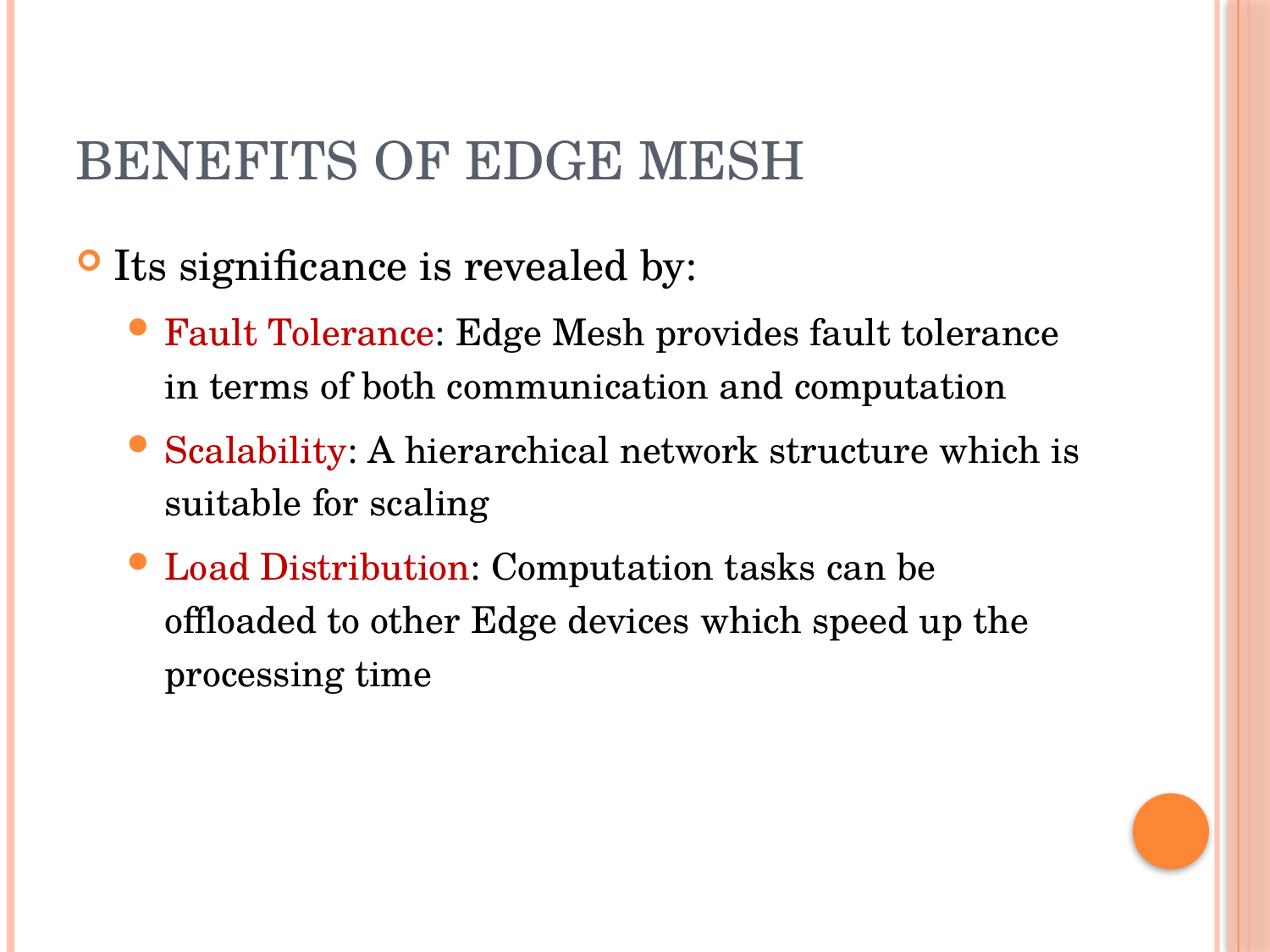

# Benefits of Edge Mesh
Its significance is revealed by:
Fault Tolerance: Edge Mesh provides fault tolerance in terms of both communication and computation
Scalability: A hierarchical network structure which is suitable for scaling
Load Distribution: Computation tasks can be offloaded to other Edge devices which speed up the processing time